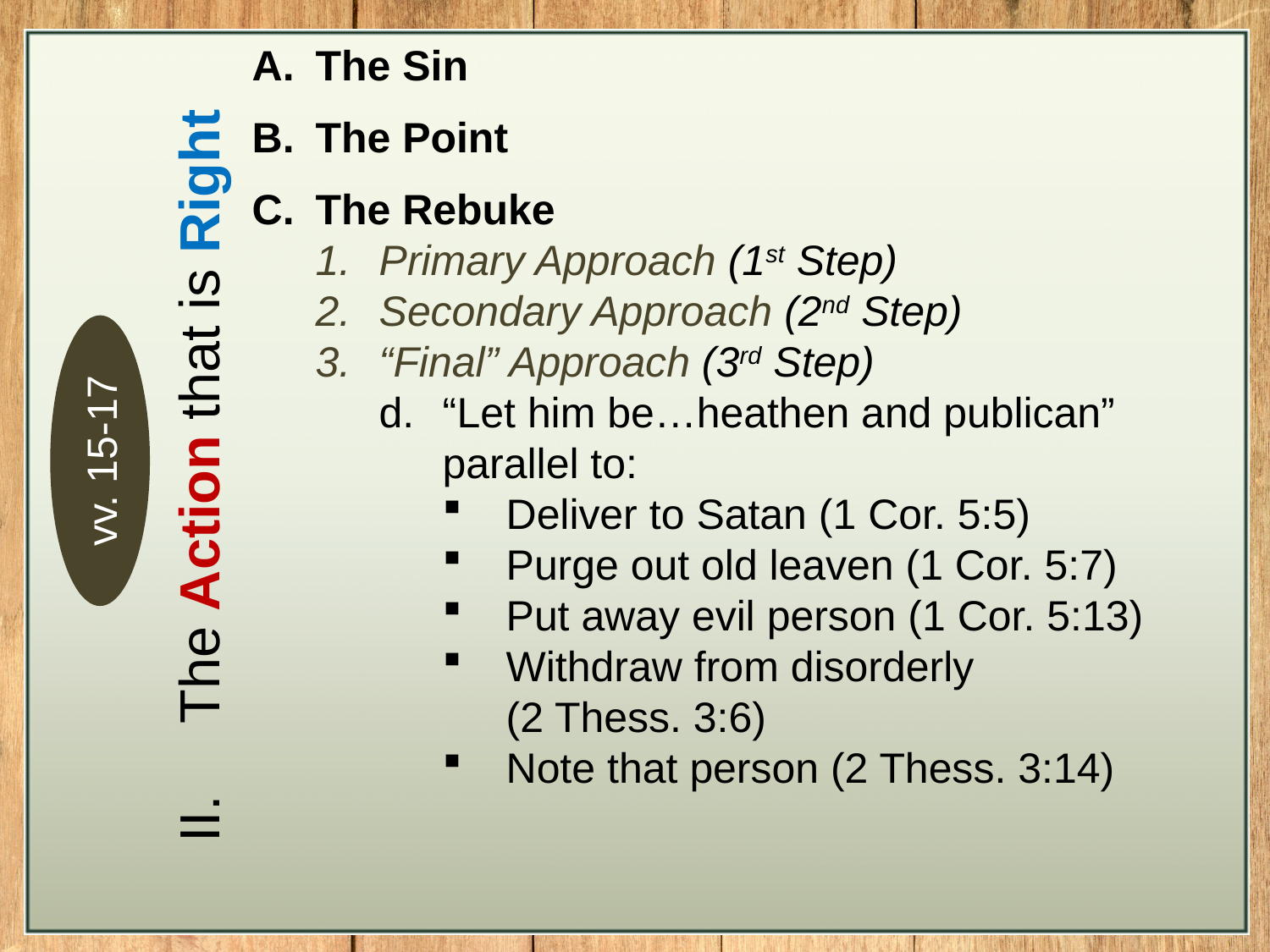

The Sin

The Point

The Rebuke
Primary Approach (1st Step)
Secondary Approach (2nd Step)
“Final” Approach (3rd Step)
“Let him be…heathen and publican”  parallel to:
Deliver to Satan (1 Cor. 5:5)
Purge out old leaven (1 Cor. 5:7)
Put away evil person (1 Cor. 5:13)
Withdraw from disorderly                   (2 Thess. 3:6)
Note that person (2 Thess. 3:14)
vv. 15-17
The Action that is Right